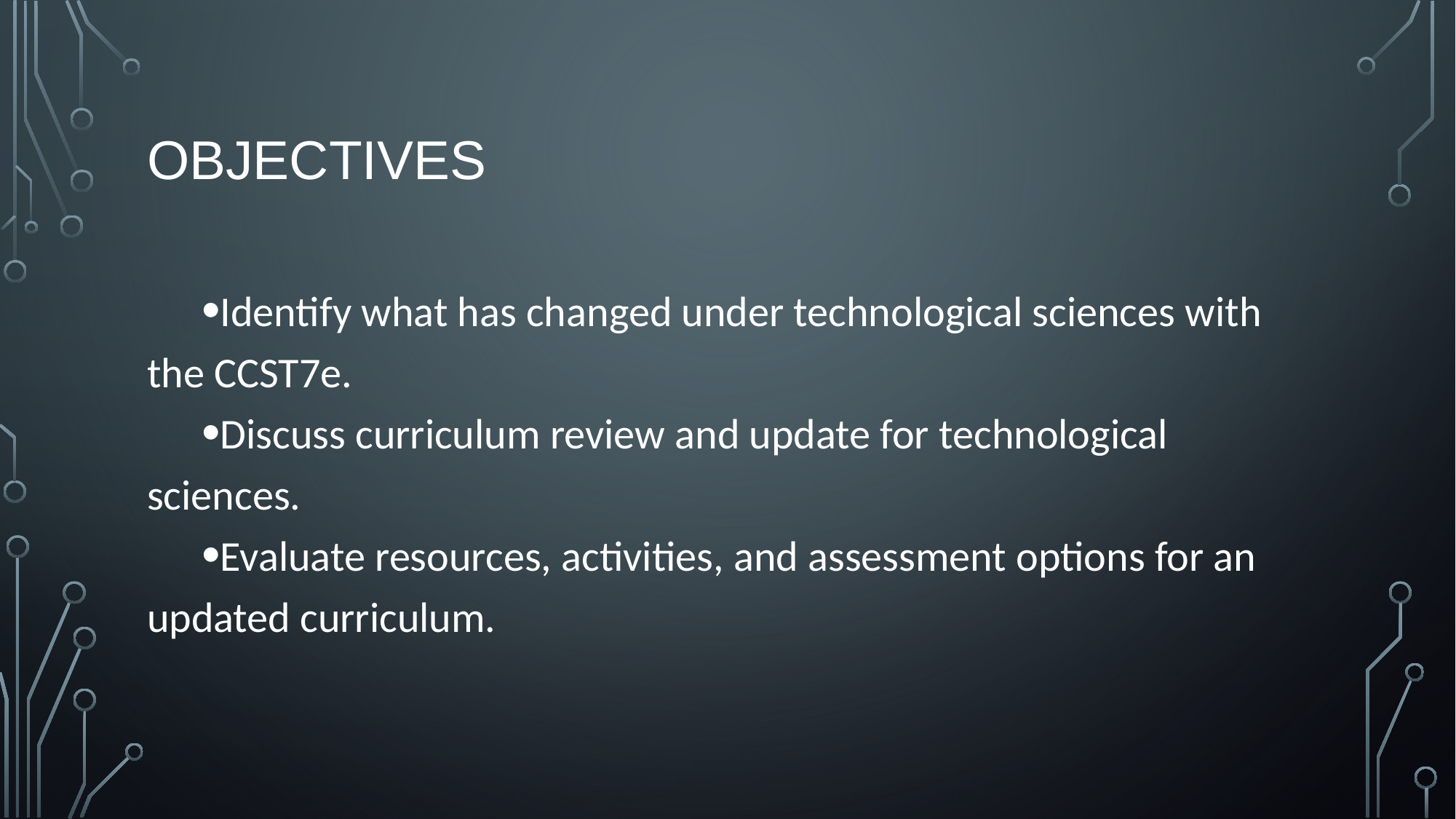

# Objectives
Identify what has changed under technological sciences with the CCST7e.
Discuss curriculum review and update for technological sciences.
Evaluate resources, activities, and assessment options for an updated curriculum.